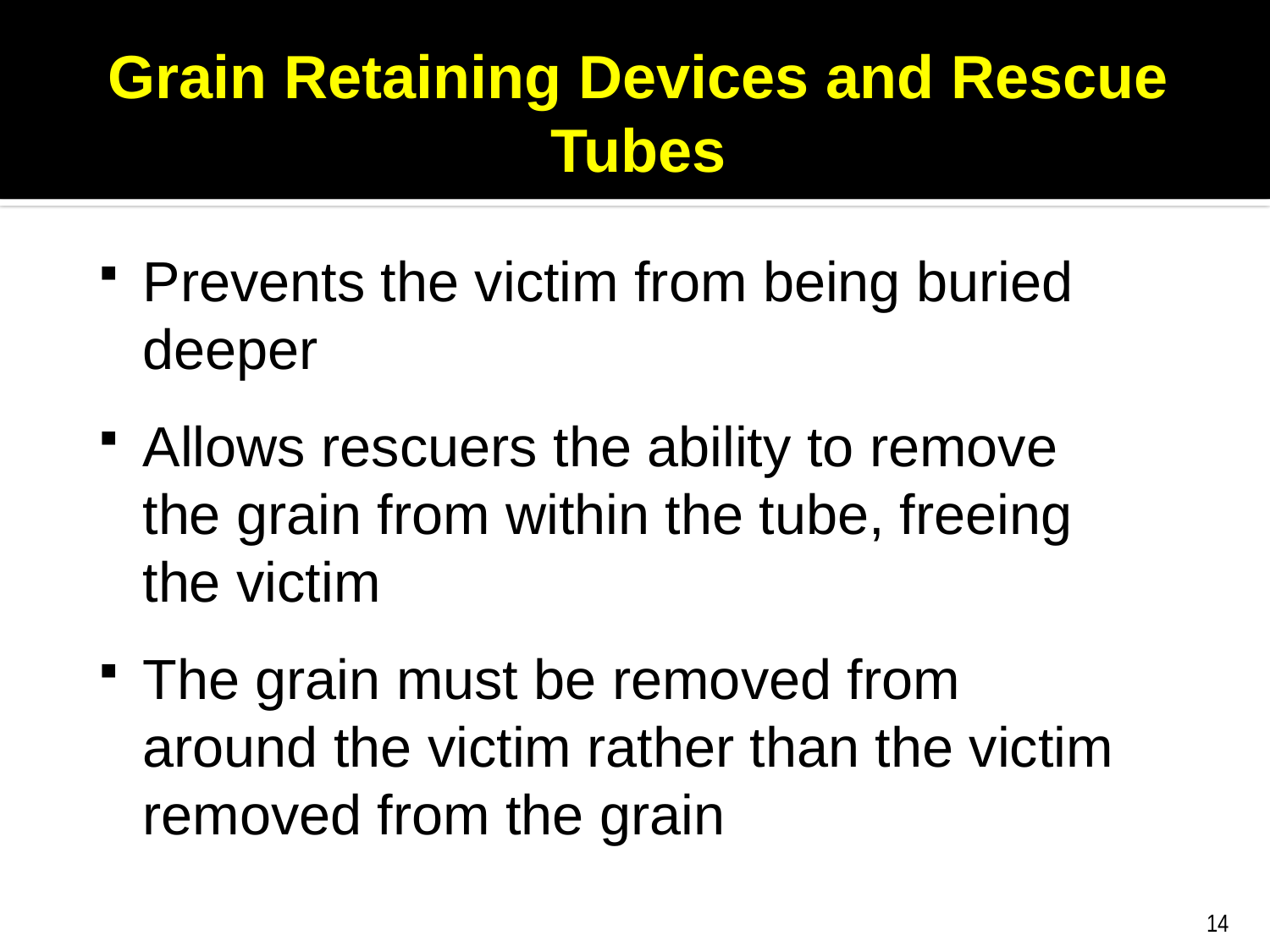

# Grain Retaining Devices and Rescue Tubes
Prevents the victim from being buried deeper

Allows rescuers the ability to remove the grain from within the tube, freeing the victim

The grain must be removed from around the victim rather than the victim removed from the grain
14